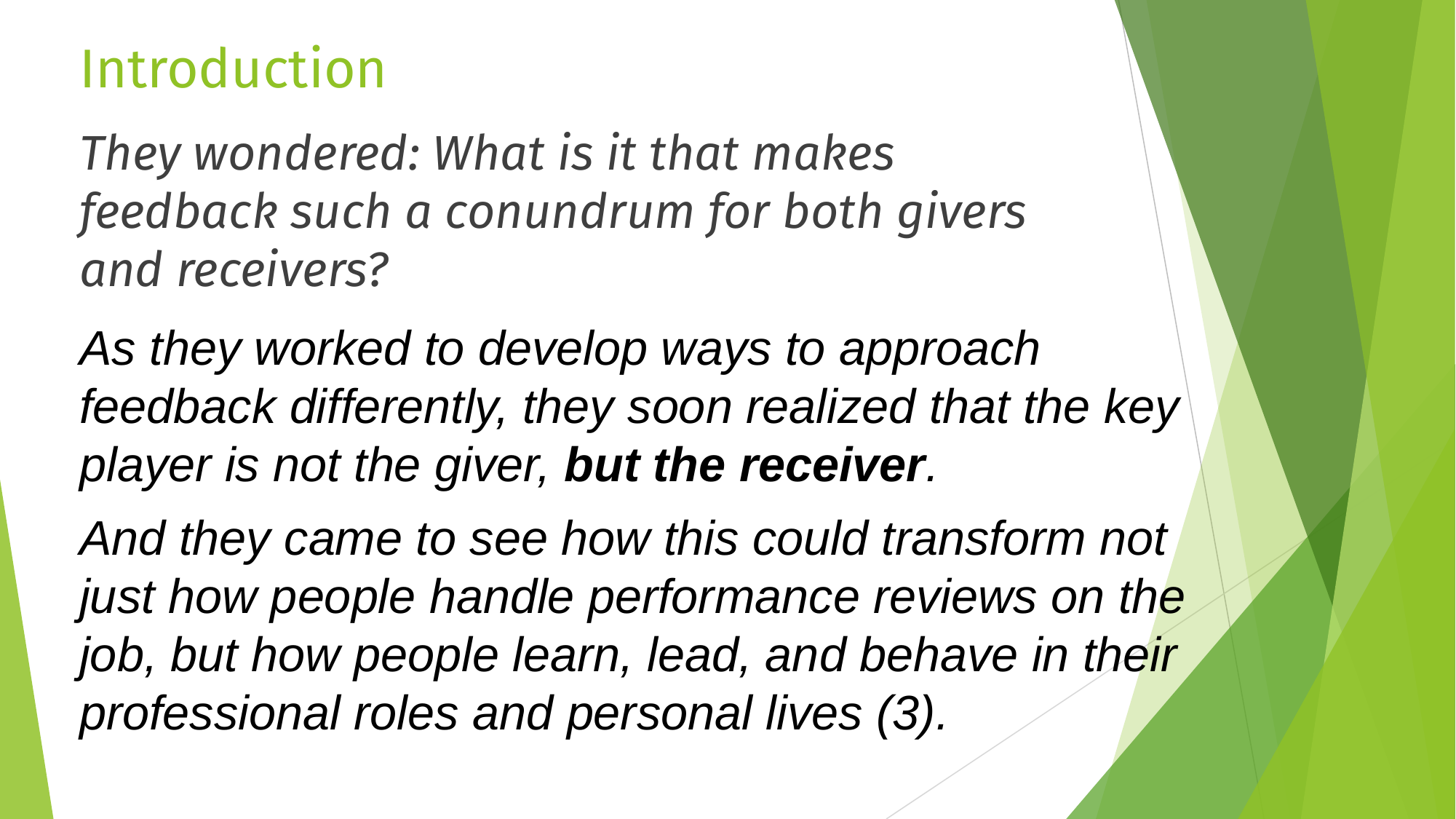

# Introduction
They wondered: What is it that makes feedback such a conundrum for both givers and receivers?
As they worked to develop ways to approach feedback differently, they soon realized that the key player is not the giver, but the receiver.
And they came to see how this could transform not just how people handle performance reviews on the job, but how people learn, lead, and behave in their professional roles and personal lives (3).